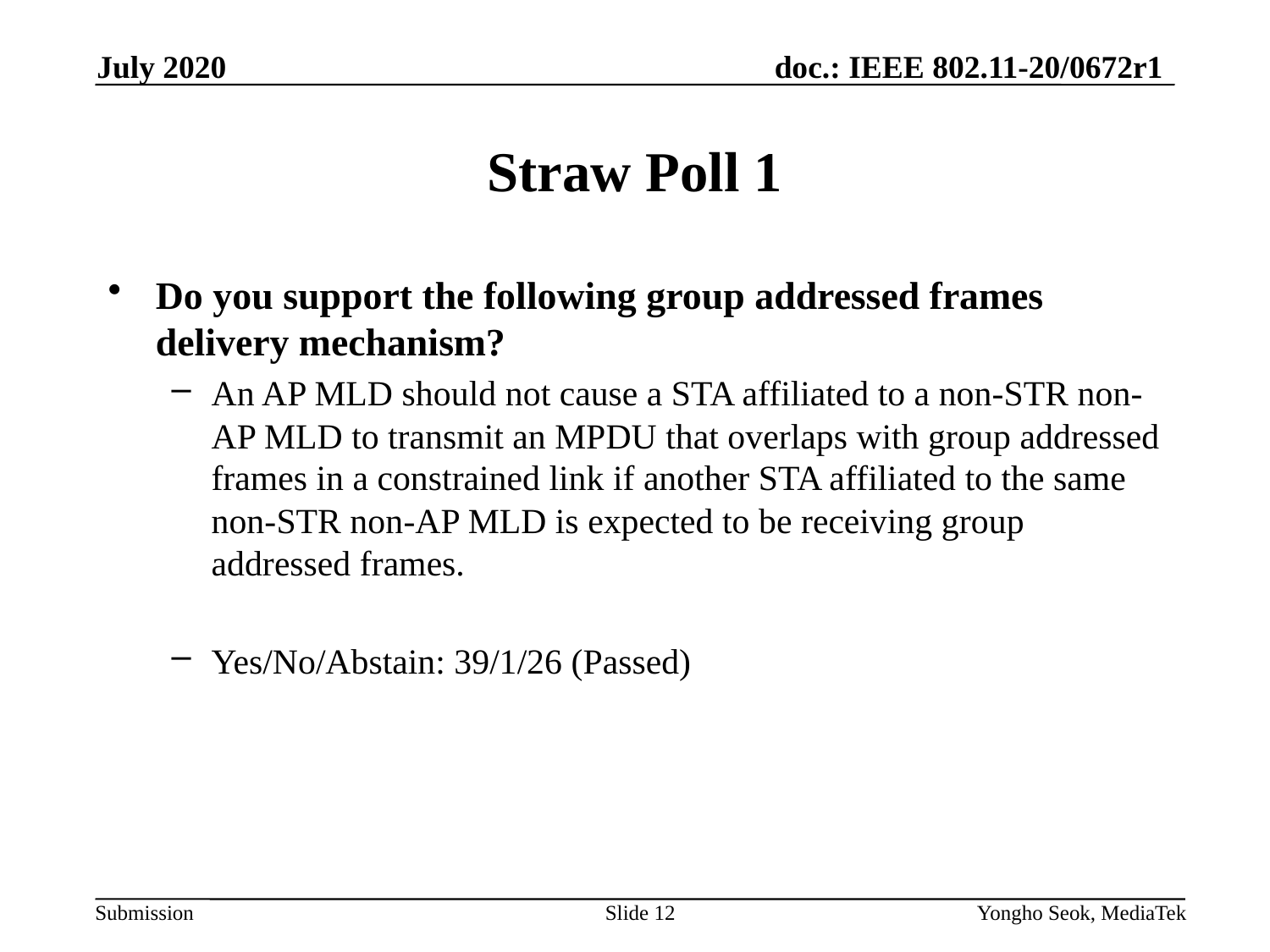

July 2020
# Straw Poll 1
Do you support the following group addressed frames delivery mechanism?
An AP MLD should not cause a STA affiliated to a non-STR non-AP MLD to transmit an MPDU that overlaps with group addressed frames in a constrained link if another STA affiliated to the same non-STR non-AP MLD is expected to be receiving group addressed frames.

Yes/No/Abstain: 39/1/26 (Passed)

Slide 12
Yongho Seok, MediaTek